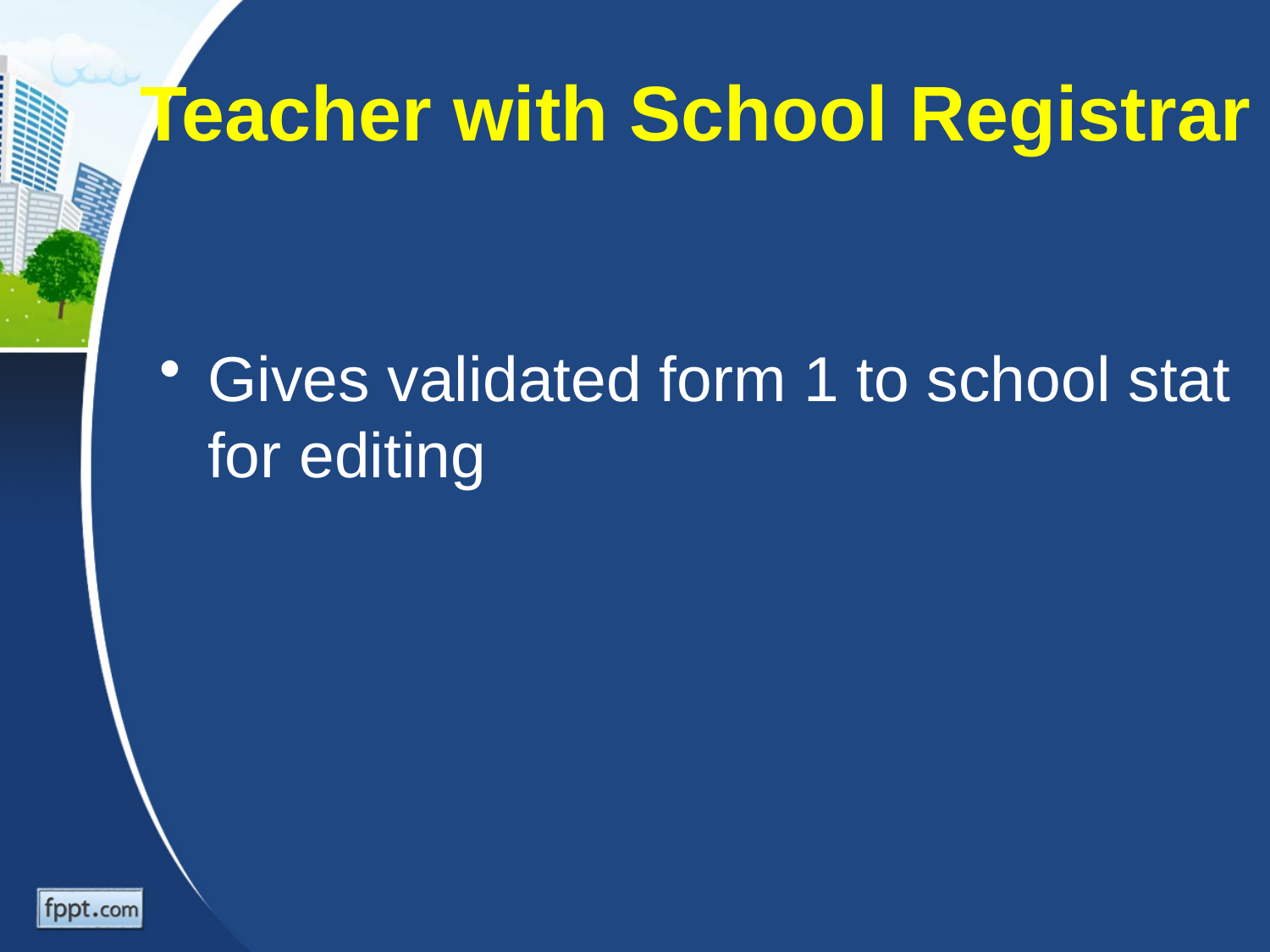

# Teacher with School Registrar

Gives validated form 1 to school stat for editing